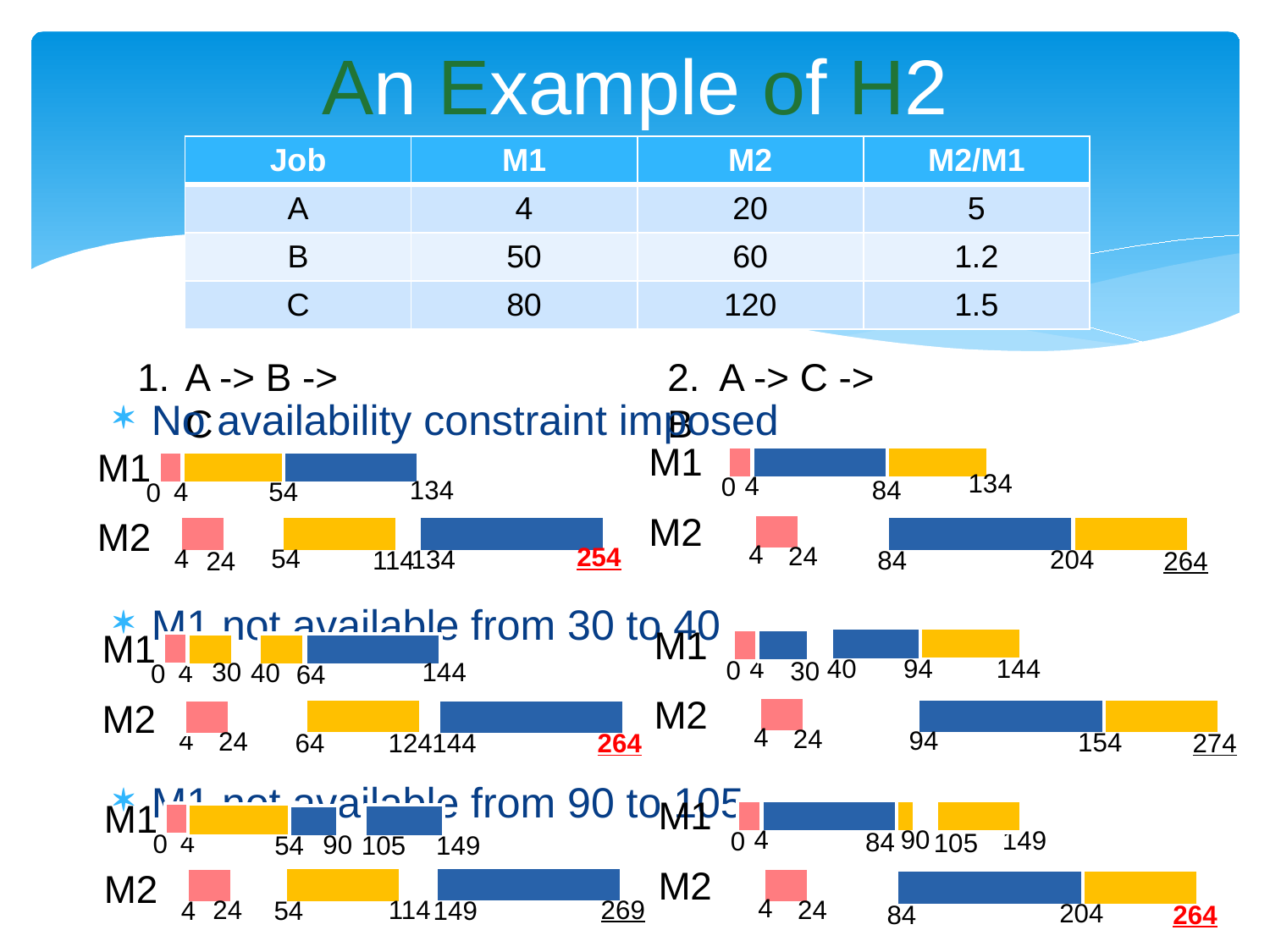

# An Example of H2
| Job | M1 | M2 | M2/M1 |
| --- | --- | --- | --- |
| A | 4 | 20 | 5 |
| B | 50 | 60 | 1.2 |
| C | 80 | 120 | 1.5 |
A -> B -> C
2.  A -> C -> B
No availability constraint imposed

M1 not available from 30 to 40

M1 not available from 90 to 105

M1
M1

134
4
0
134
84
4
54
0
M2
M2

4
24
254
4
54
134
204
114
84
264
24
M1
M1

94
144
4
40
0
30
30
144
40
4
0
64
M2
M2

4
24
4
94
24
154
64
124
144
264
274
M1
M1

90
4
149
0
84
105
4
0
90
54
105
149
M2
M2

4
269
24
24
114
4
54
149
204
84
264